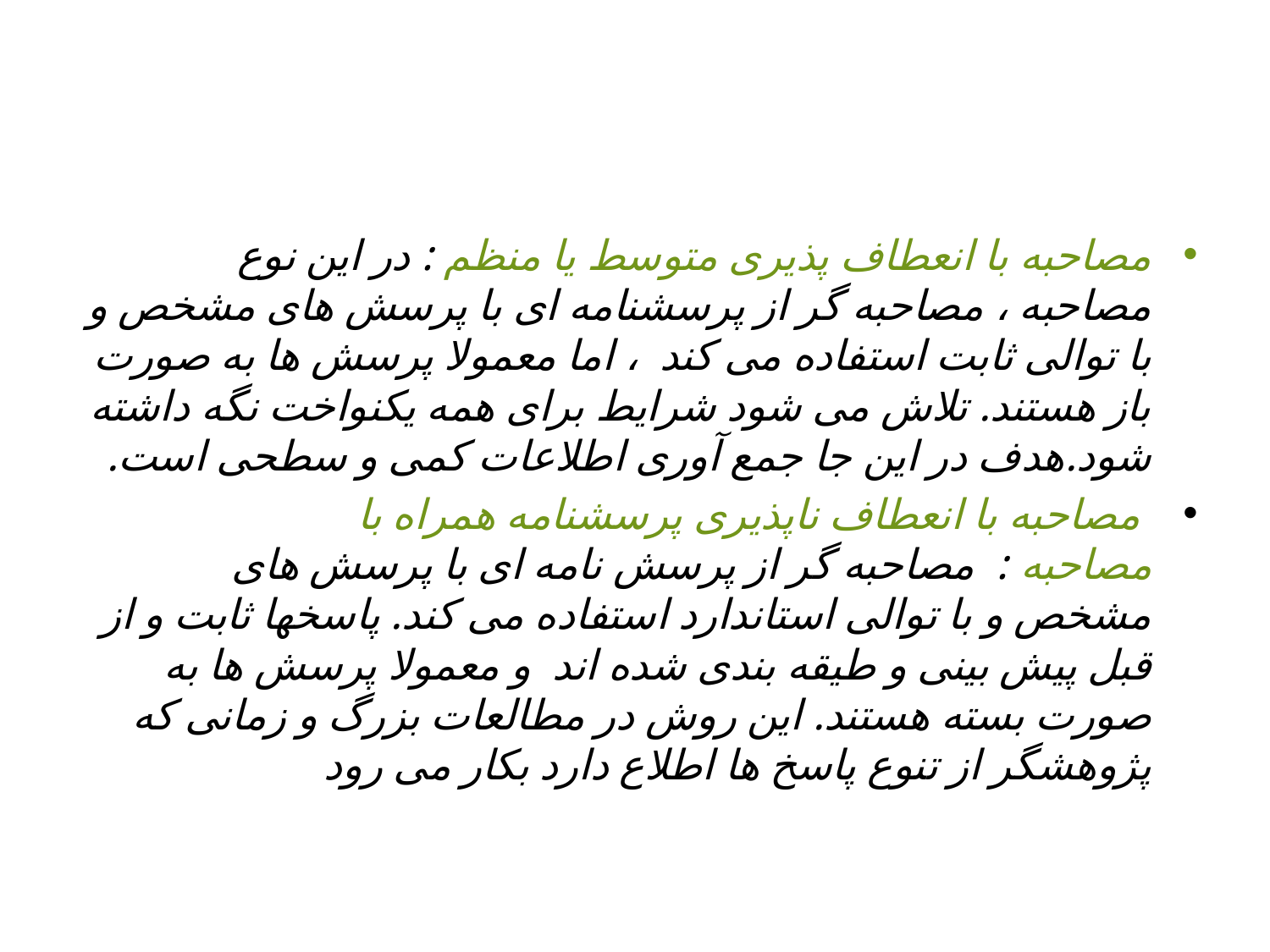

مصاحبه با انعطاف پذیری متوسط یا منظم : در این نوع مصاحبه ، مصاحبه گر از پرسشنامه ای با پرسش های مشخص و با توالی ثابت استفاده می کند  ، اما معمولا پرسش ها به صورت باز هستند. تلاش می شود شرایط برای همه یکنواخت نگه داشته شود.هدف در این جا جمع آوری اطلاعات کمی و سطحی است.
 مصاحبه با انعطاف ناپذیری پرسشنامه همراه با مصاحبه :  مصاحبه گر از پرسش نامه ای با پرسش های  مشخص و با توالی استاندارد استفاده می کند. پاسخها ثابت و از قبل پیش بینی و طیقه بندی شده اند  و معمولا پرسش ها به صورت بسته هستند. این روش در مطالعات بزرگ و زمانی که پژوهشگر از تنوع پاسخ ها اطلاع دارد بکار می رود